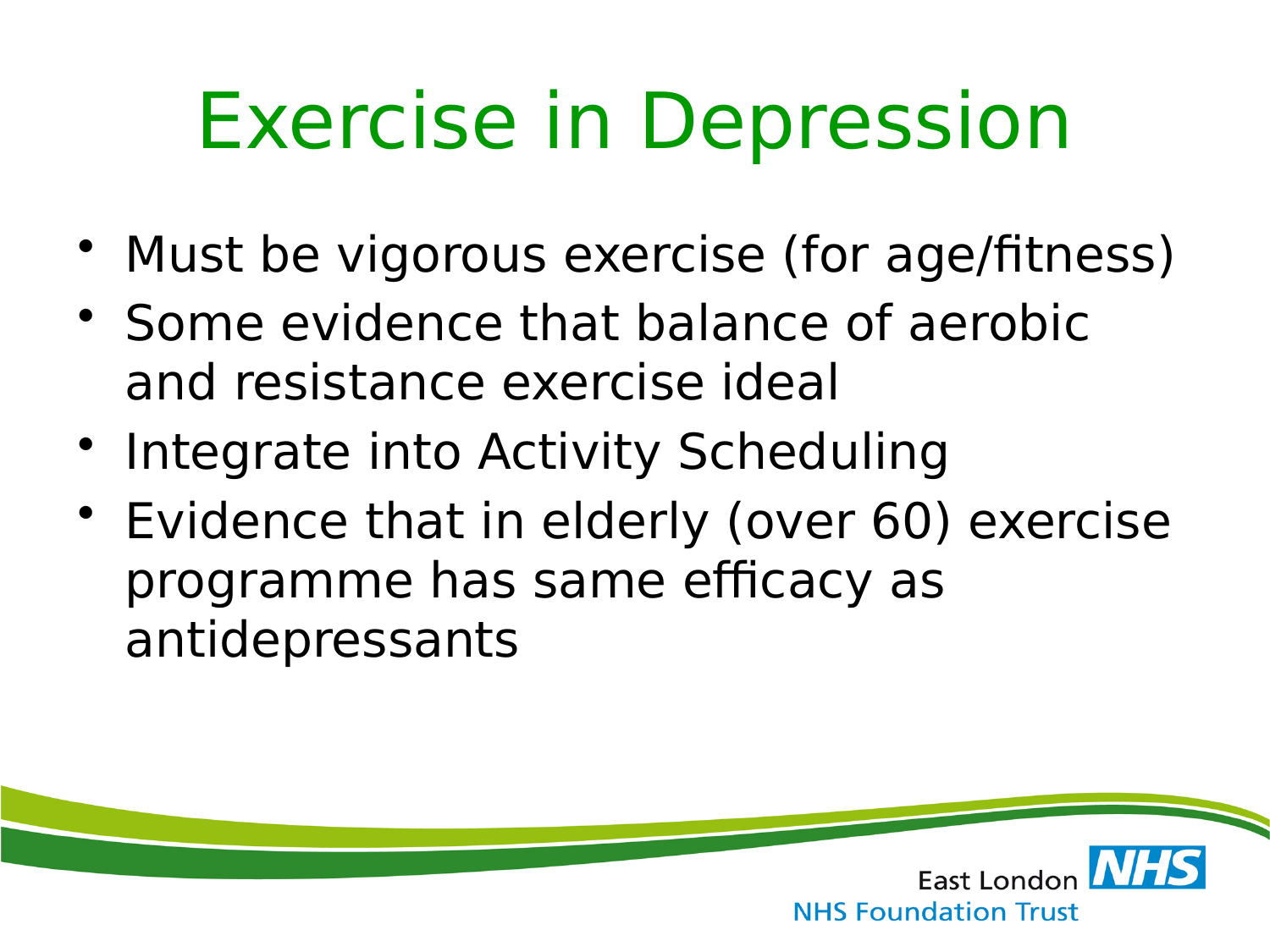

# Exercise in Depression
Must be vigorous exercise (for age/fitness)
Some evidence that balance of aerobic and resistance exercise ideal
Integrate into Activity Scheduling
Evidence that in elderly (over 60) exercise programme has same efficacy as antidepressants